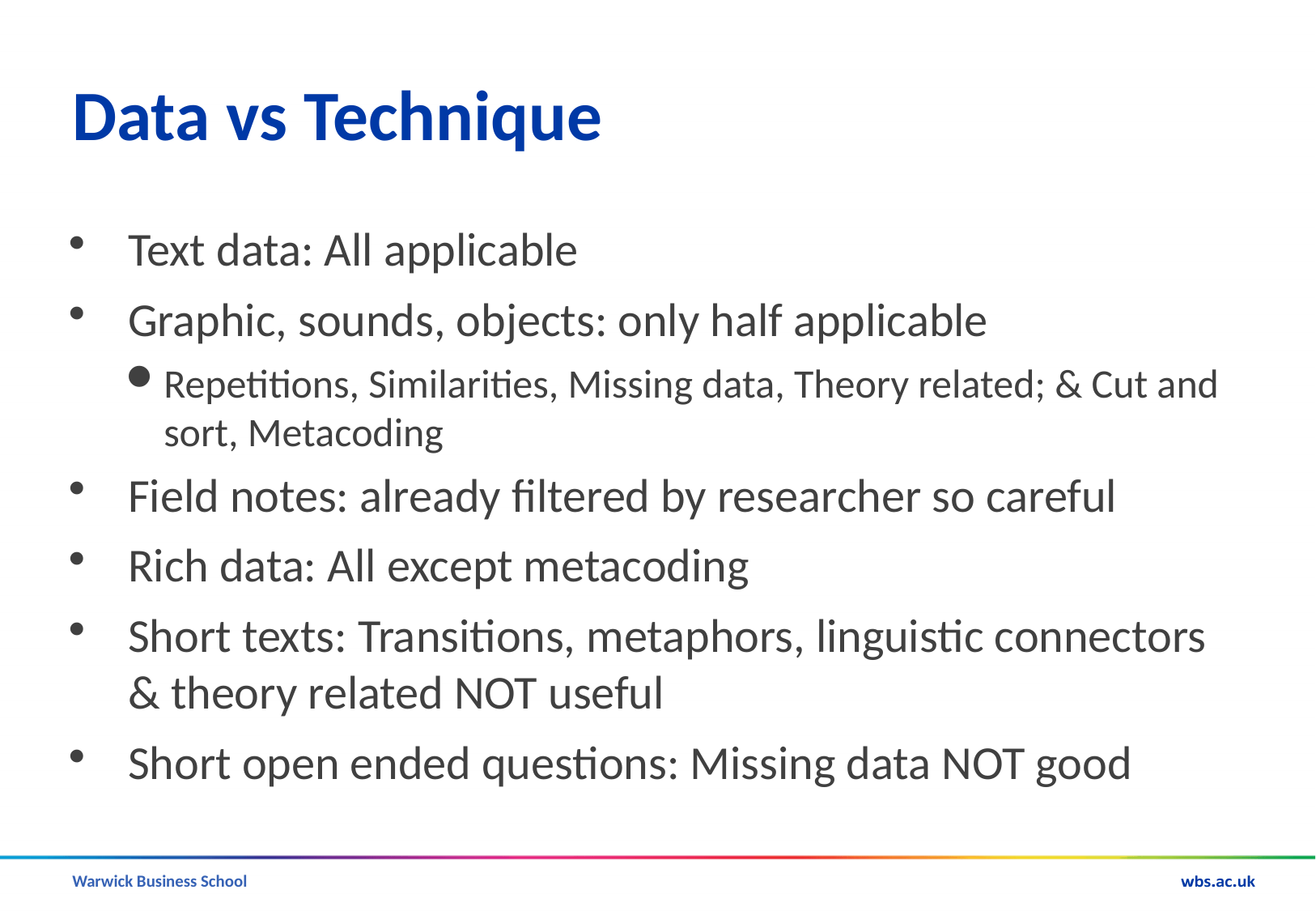

# Data vs Technique
Text data: All applicable
Graphic, sounds, objects: only half applicable
Repetitions, Similarities, Missing data, Theory related; & Cut and sort, Metacoding
Field notes: already filtered by researcher so careful
Rich data: All except metacoding
Short texts: Transitions, metaphors, linguistic connectors & theory related NOT useful
Short open ended questions: Missing data NOT good